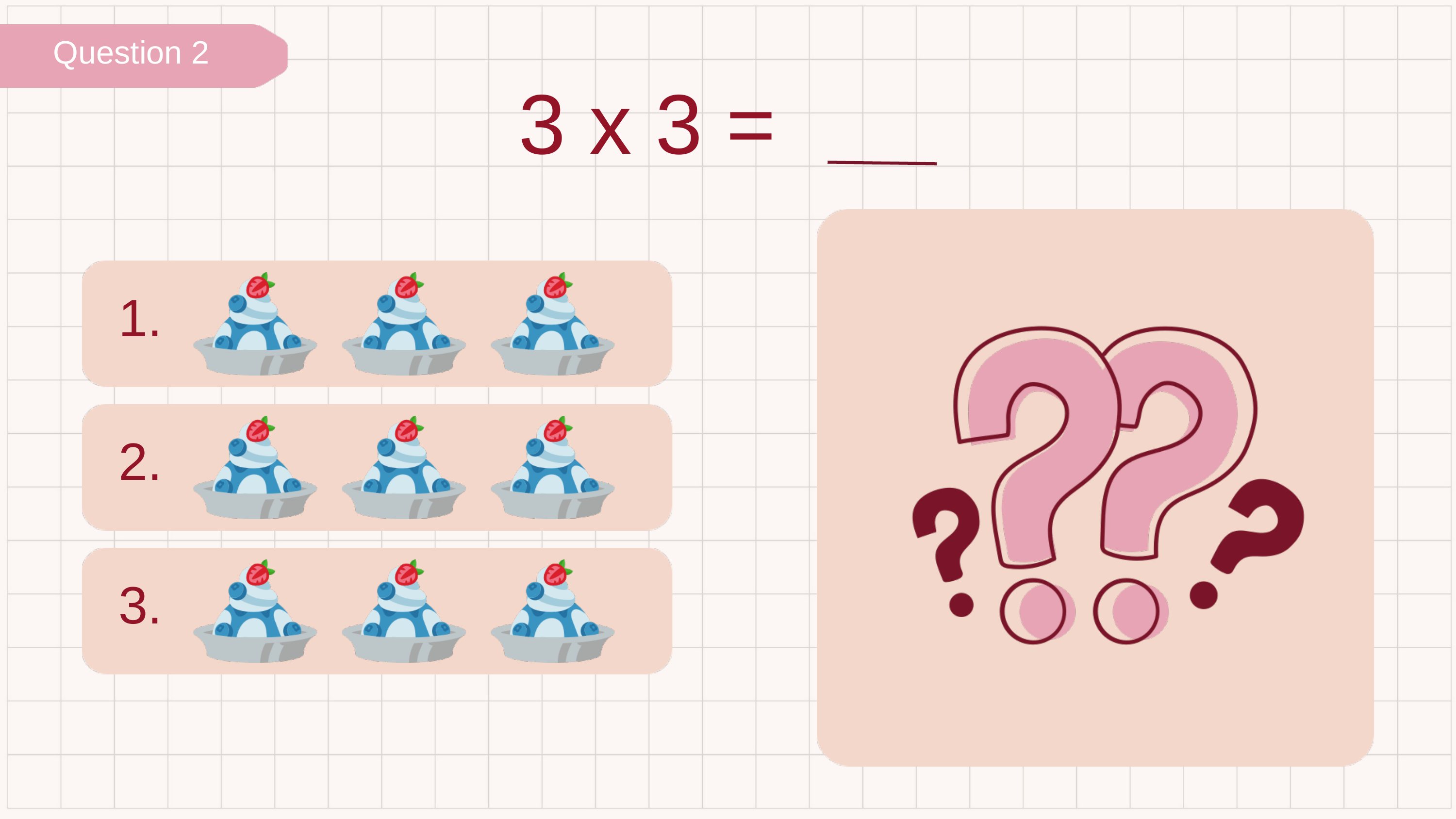

Question 2
3 x 3 =

1.

2.

3.